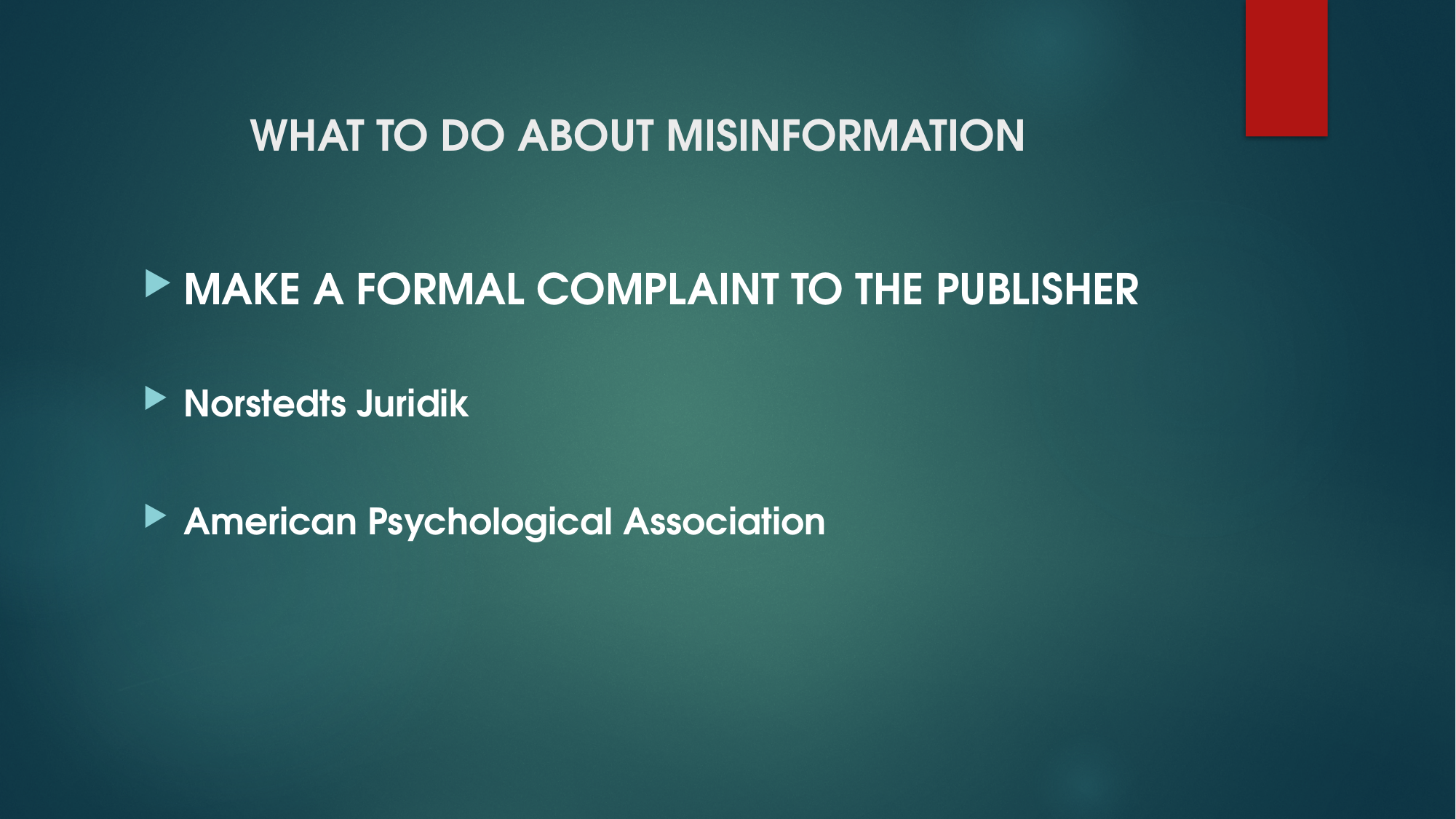

# WHAT TO DO ABOUT MISINFORMATION
MAKE A FORMAL COMPLAINT TO THE PUBLISHER

Norstedts Juridik

American Psychological Association